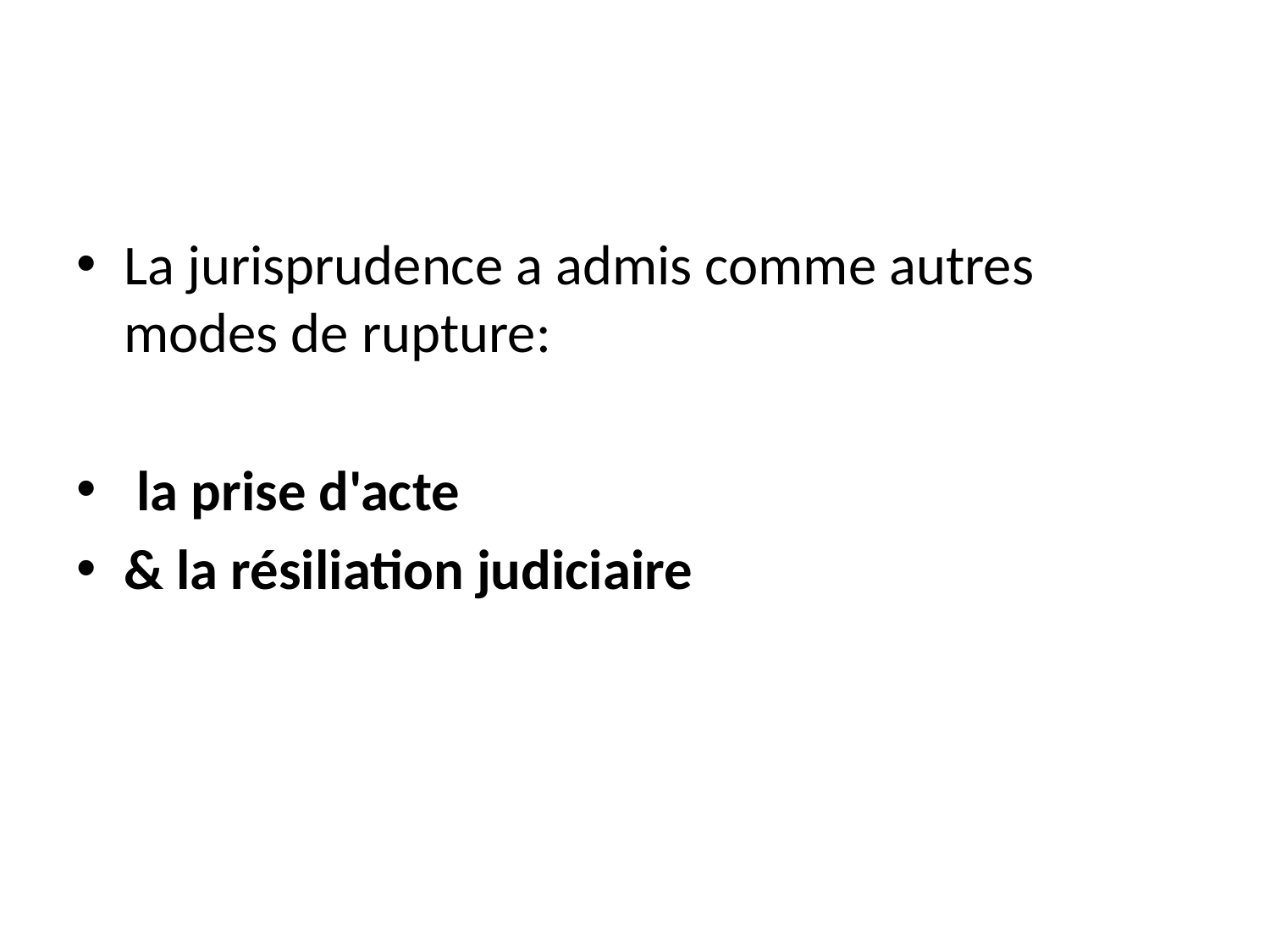

#
La jurisprudence a admis comme autres modes de rupture:

 la prise d'acte
& la résiliation judiciaire